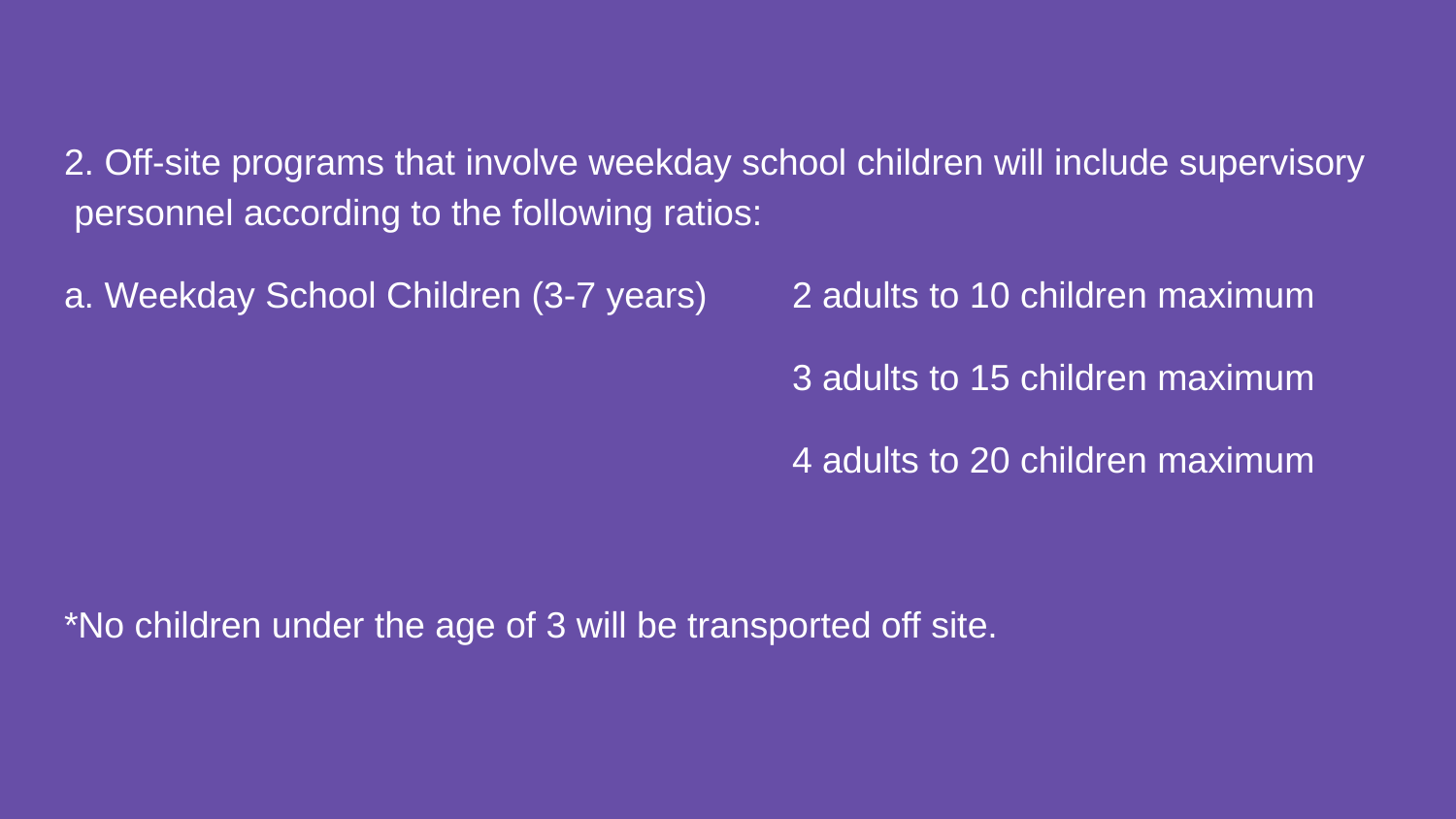

2. Off-site programs that involve weekday school children will include supervisory    personnel according to the following ratios:
a. Weekday School Children (3-7 years)	2 adults to 10 children maximum
					3 adults to 15 children maximum
					4 adults to 20 children maximum

*No children under the age of 3 will be transported off site.